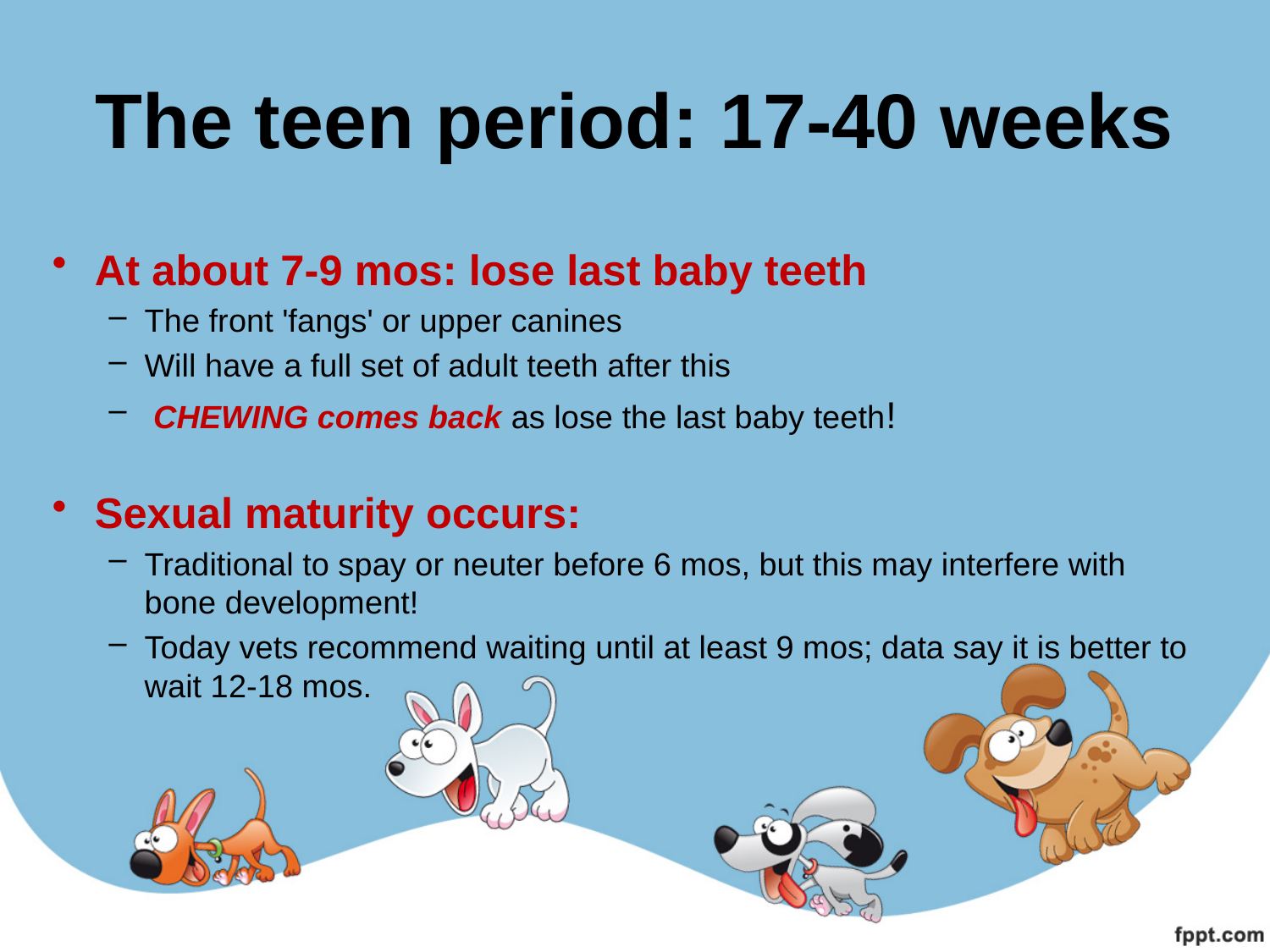

# The teen period: 17-40 weeks
At about 7-9 mos: lose last baby teeth
The front 'fangs' or upper canines
Will have a full set of adult teeth after this
 CHEWING comes back as lose the last baby teeth!

Sexual maturity occurs:
Traditional to spay or neuter before 6 mos, but this may interfere with bone development!
Today vets recommend waiting until at least 9 mos; data say it is better to wait 12-18 mos.